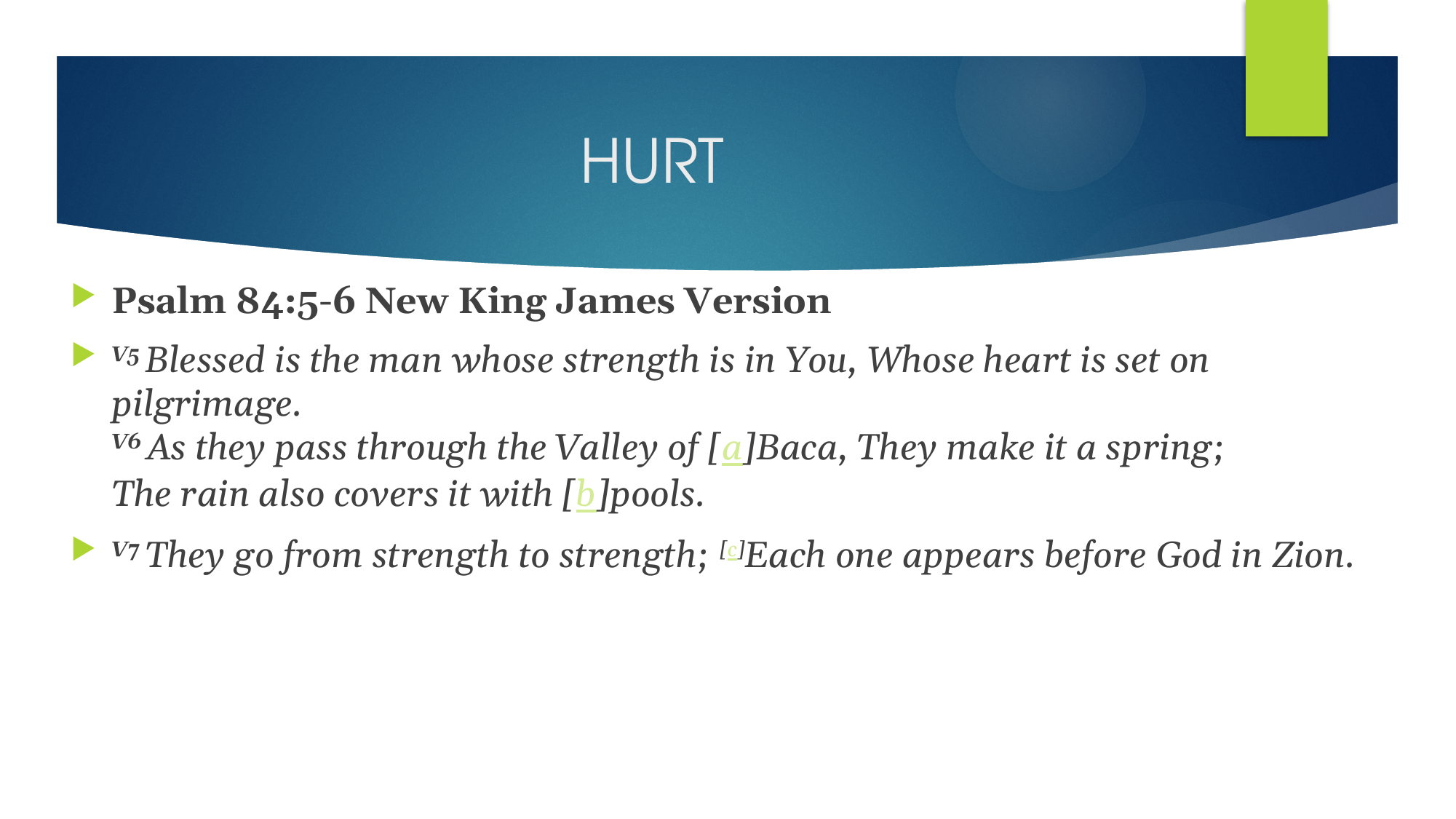

# HURT
Psalm 84:5-6 New King James Version
V5 Blessed is the man whose strength is in You, Whose heart is set on pilgrimage.
V6 As they pass through the Valley of [a]Baca, They make it a spring;
The rain also covers it with [b]pools.
V7 They go from strength to strength; [c]Each one appears before God in Zion.